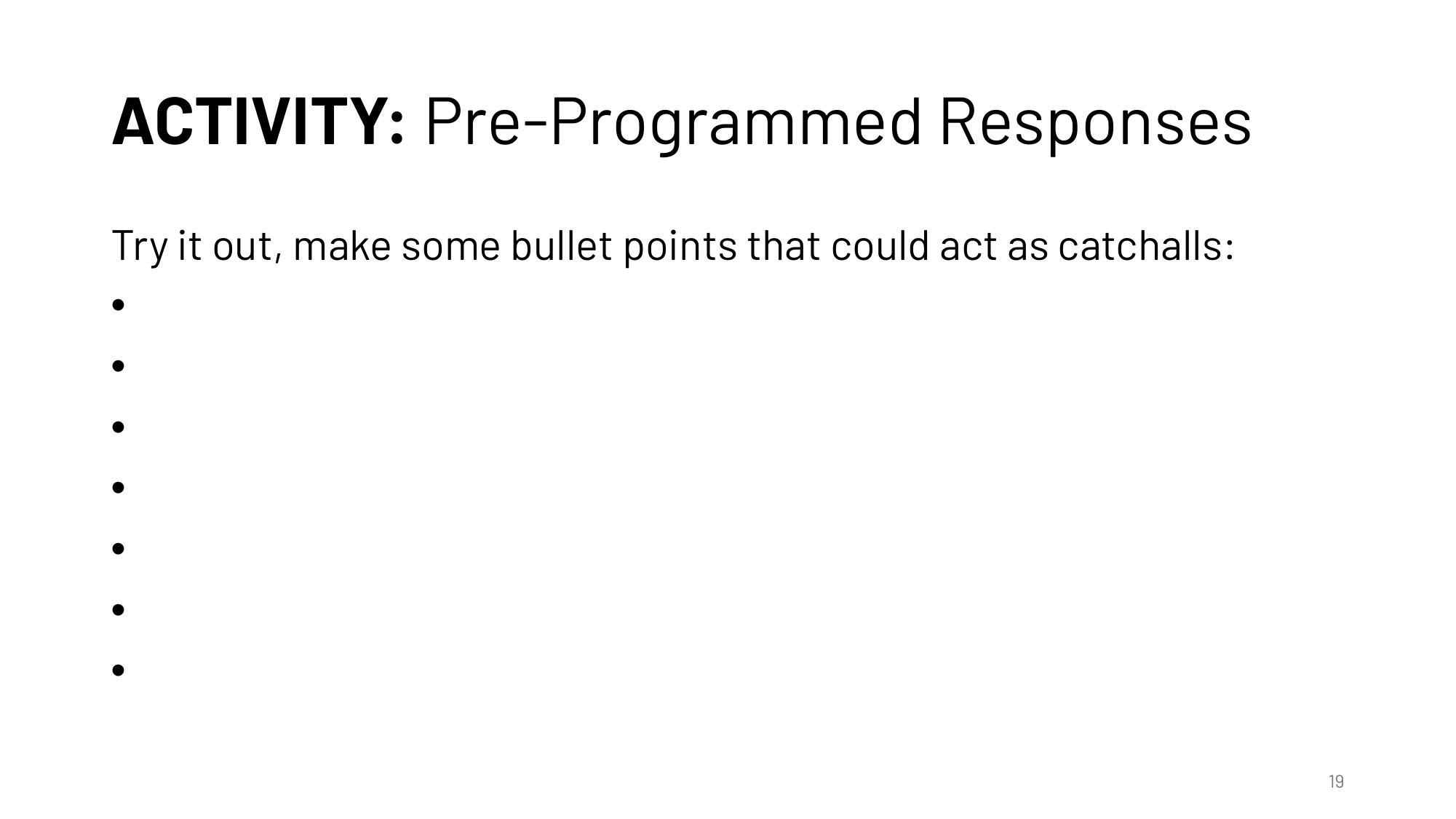

# ACTIVITY: Pre-Programmed Responses
Try it out, make some bullet points that could act as catchalls:

19